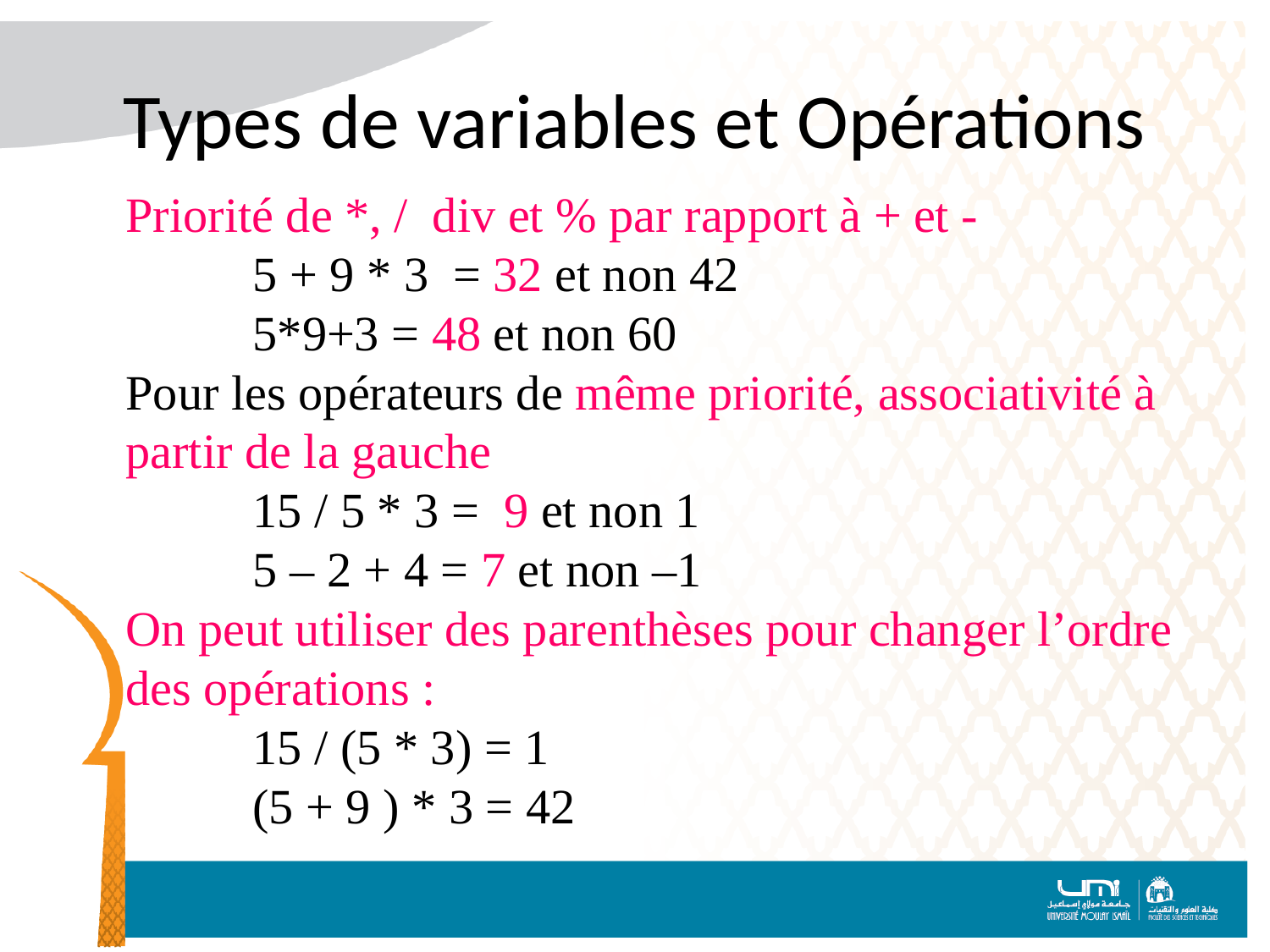

# Types de variables et Opérations
Priorité de *, /  div et % par rapport à + et -
	5 + 9 * 3  = 32 et non 42
5*9+3 = 48 et non 60
Pour les opérateurs de même priorité, associativité à partir de la gauche
	15 / 5 * 3 =  9 et non 1
	5 – 2 + 4 = 7 et non –1
On peut utiliser des parenthèses pour changer l’ordre des opérations :
	15 / (5 * 3) = 1
	(5 + 9 ) * 3 = 42